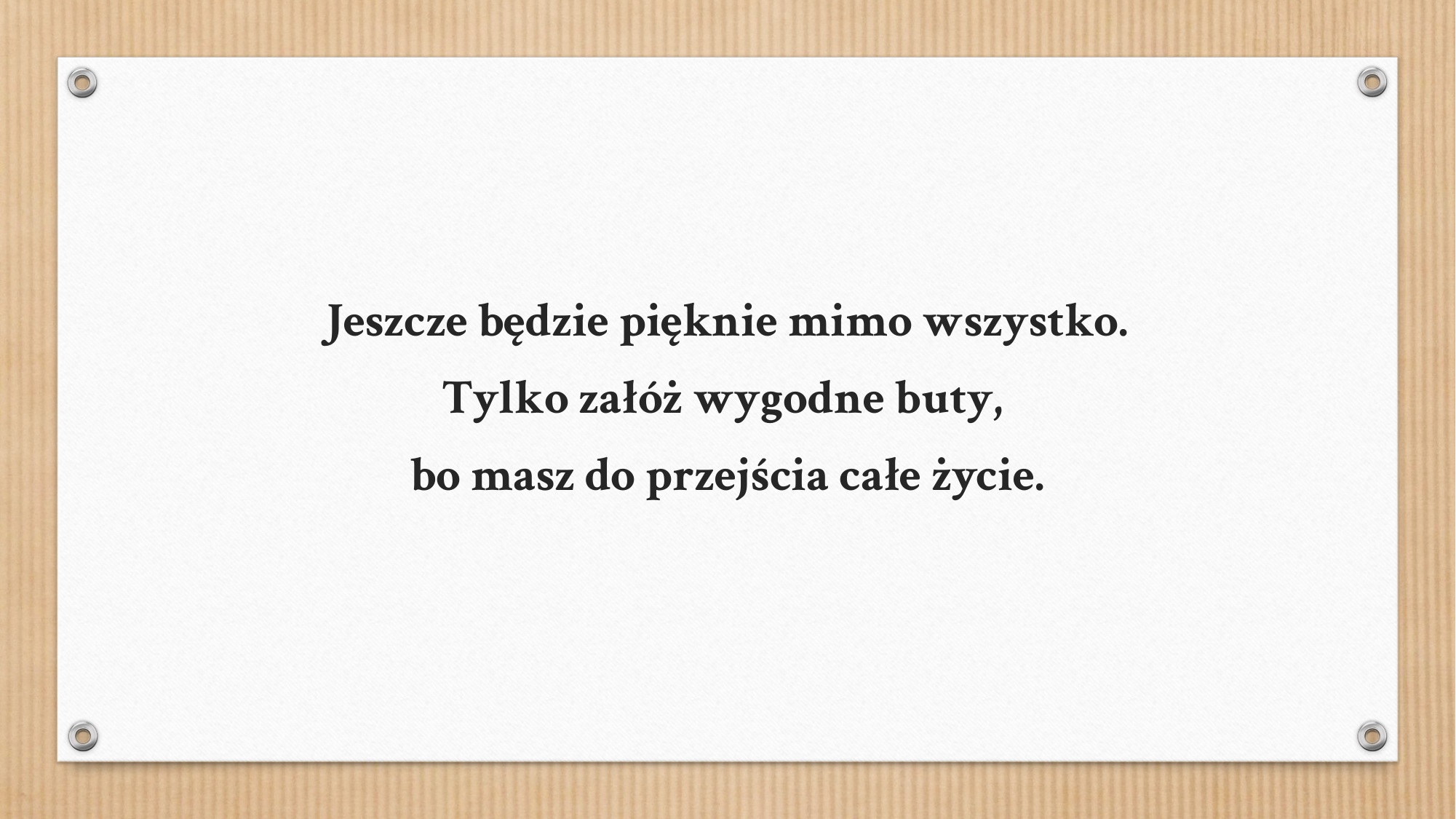

Jeszcze będzie pięknie mimo wszystko.
Tylko załóż wygodne buty,
bo masz do przejścia całe życie.